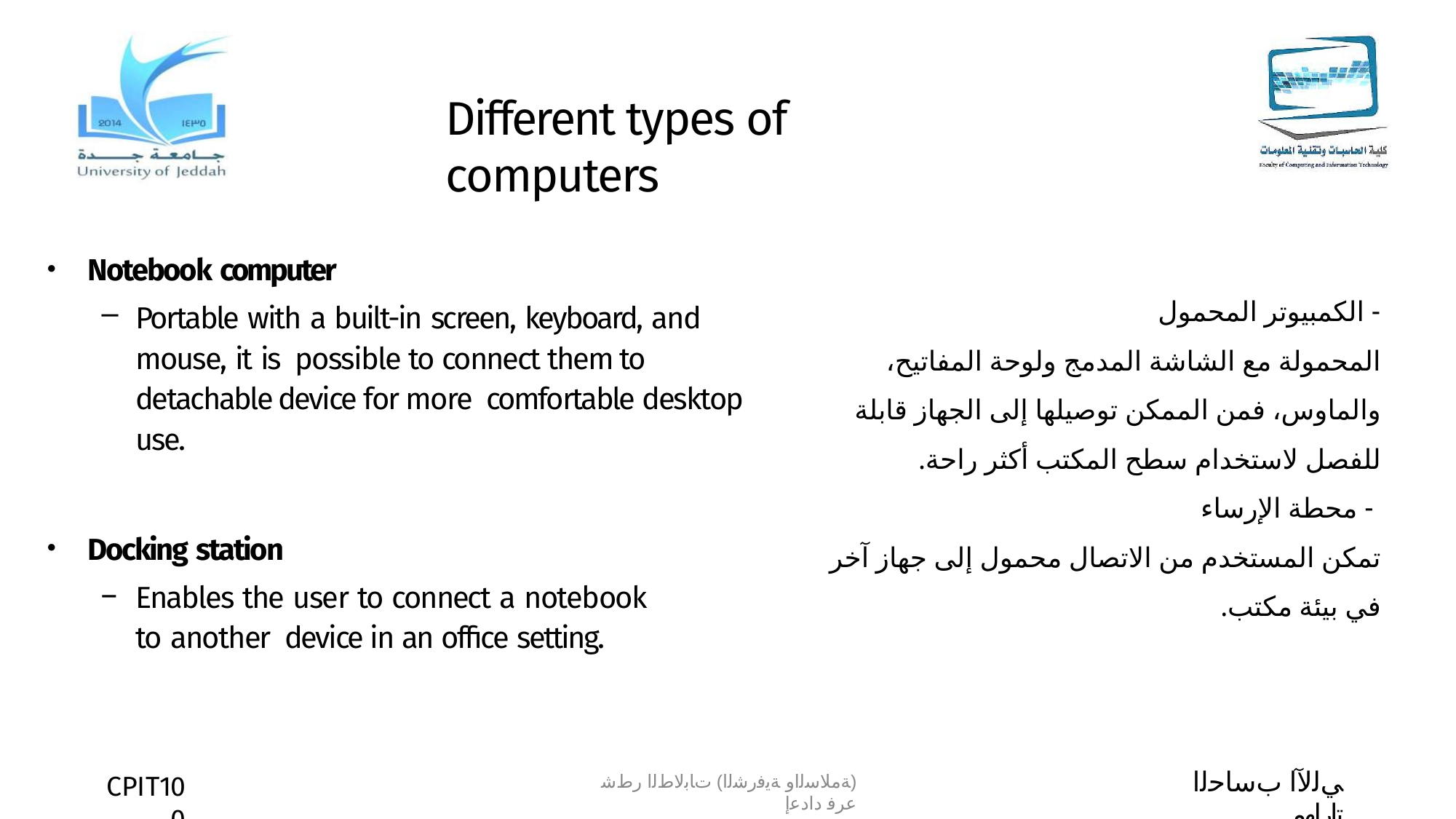

# Different types of computers
Notebook computer
Portable with a built-in screen, keyboard, and mouse, it is  possible to connect them to detachable device for more  comfortable desktop use.

Docking station
Enables the user to connect a notebook to another  device in an office setting.
- الكمبيوتر المحمول
المحمولة مع الشاشة المدمج ولوحة المفاتيح، والماوس، فمن الممكن توصيلها إلى الجهاز قابلة للفصل لاستخدام سطح المكتب أكثر راحة.
 - محطة الإرساء
تمكن المستخدم من الاتصال محمول إلى جهاز آخر في بيئة مكتب.
ﻲﻟﻵا بﺳﺎﺣﻟا تارﺎﮭﻣ
CPIT100
(ﺔﻣﻼﺳﻟاو ﺔﯾﻓرﺷﻟا) تﺎﺑﻟﺎطﻟا رطﺷ عرﻓ دادﻋإ